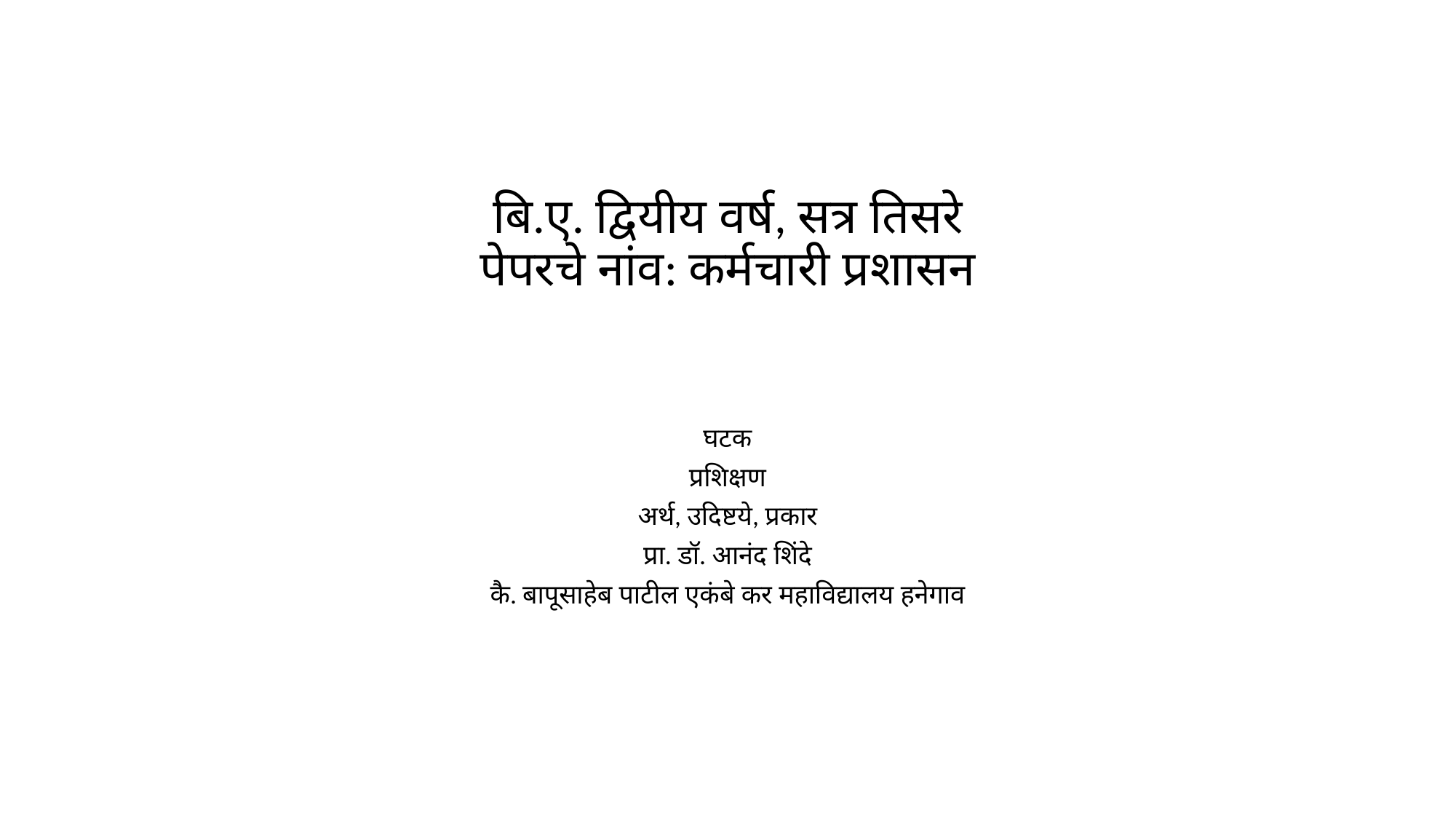

# बि.ए. द्वियीय वर्ष, सत्र तिसरे पेपरचे नांव: कर्मचारी प्रशासन
घटक
प्रशिक्षण
अर्थ, उदिष्टये, प्रकार
प्रा. डॉ. आनंद शिंदे
कै. बापूसाहेब पाटील एकंबे कर महाविद्यालय हनेगाव